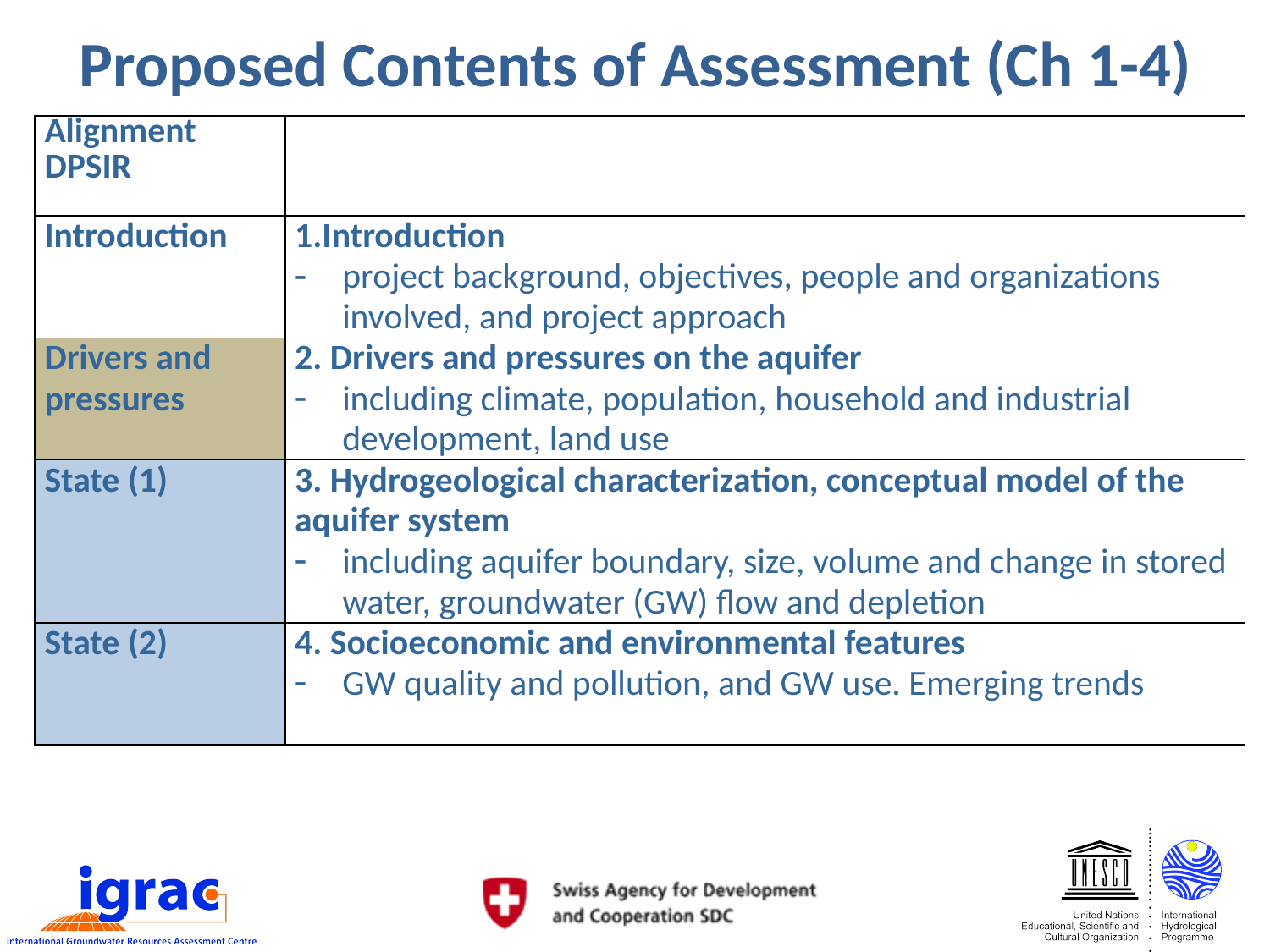

# Proposed Contents of Assessment (Ch 1-4)
| Alignment DPSIR |  |
| --- | --- |
| Introduction | 1.Introduction project background, objectives, people and organizations involved, and project approach |
| Drivers and pressures | 2. Drivers and pressures on the aquifer including climate, population, household and industrial development, land use |
| State (1) | 3. Hydrogeological characterization, conceptual model of the aquifer system including aquifer boundary, size, volume and change in stored water, groundwater (GW) flow and depletion |
| State (2) | 4. Socioeconomic and environmental features GW quality and pollution, and GW use. Emerging trends |